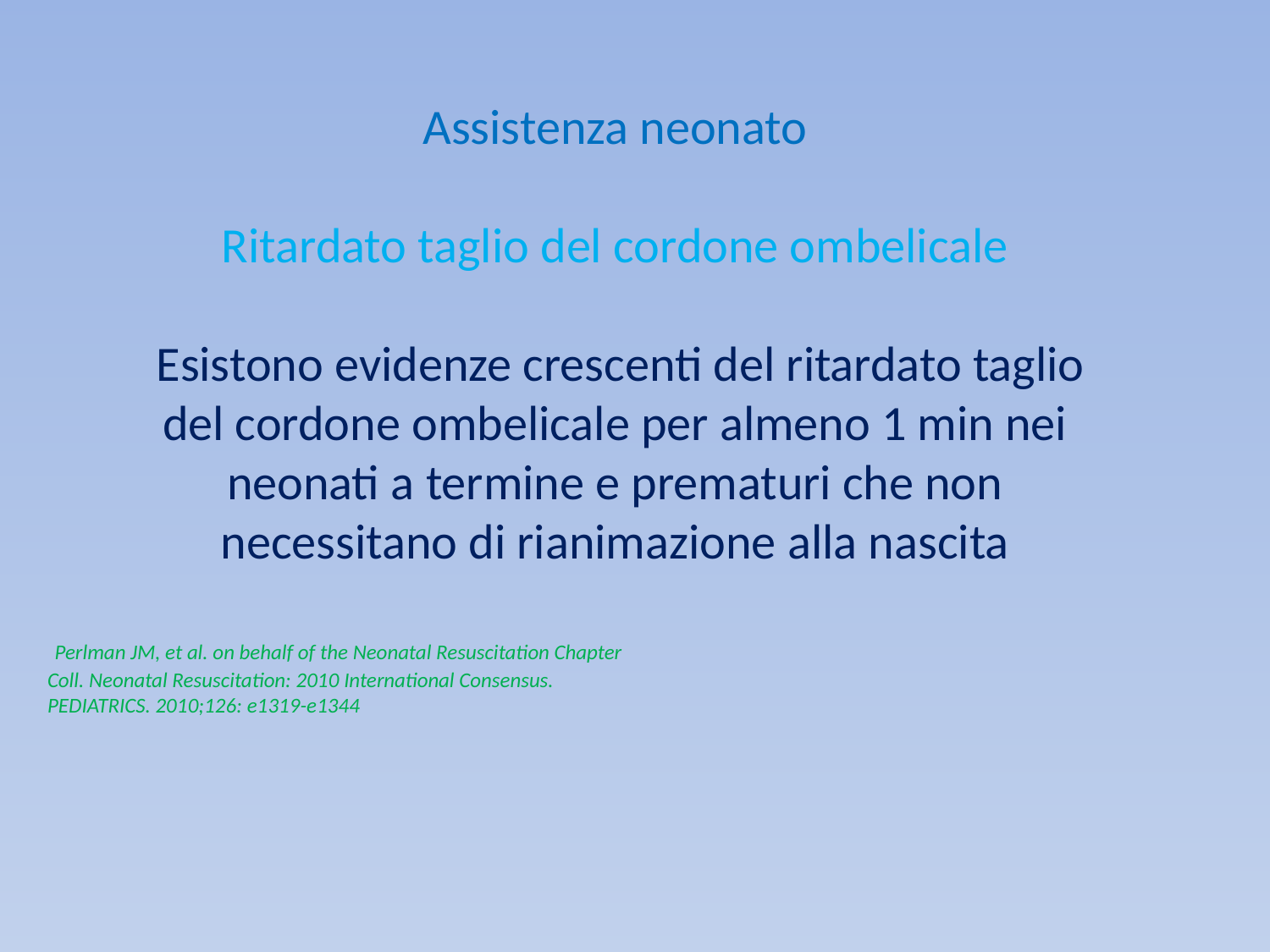

Assistenza neonato

Ritardato taglio del cordone ombelicale

 Esistono evidenze crescenti del ritardato taglio
del cordone ombelicale per almeno 1 min nei
neonati a termine e prematuri che non
necessitano di rianimazione alla nascita

 Perlman JM, et al. on behalf of the Neonatal Resuscitation Chapter
Coll. Neonatal Resuscitation: 2010 International Consensus.
PEDIATRICS. 2010;126: e1319-e1344